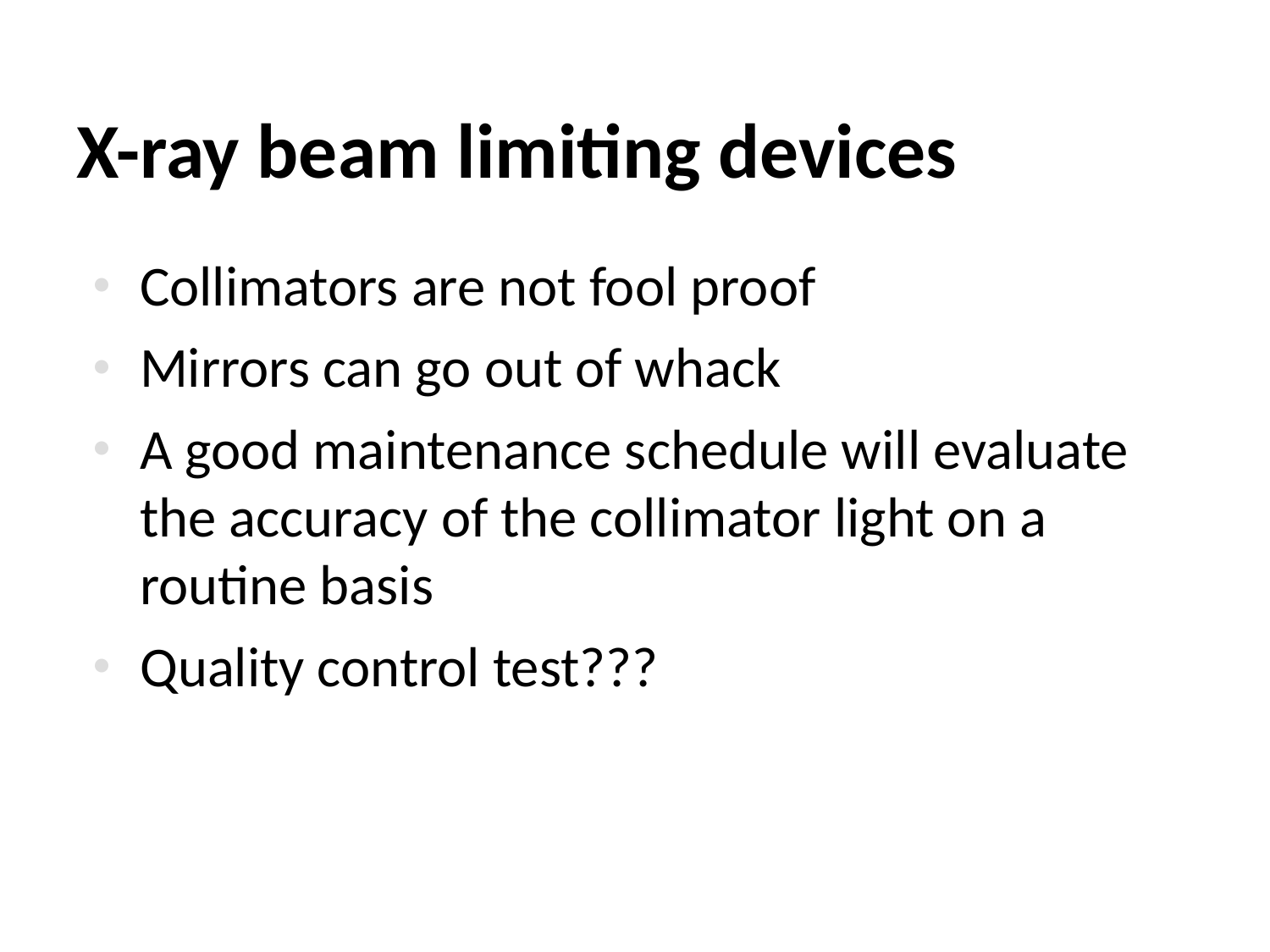

# X-ray beam limiting devices
Collimators are not fool proof
Mirrors can go out of whack
A good maintenance schedule will evaluate the accuracy of the collimator light on a routine basis
Quality control test???